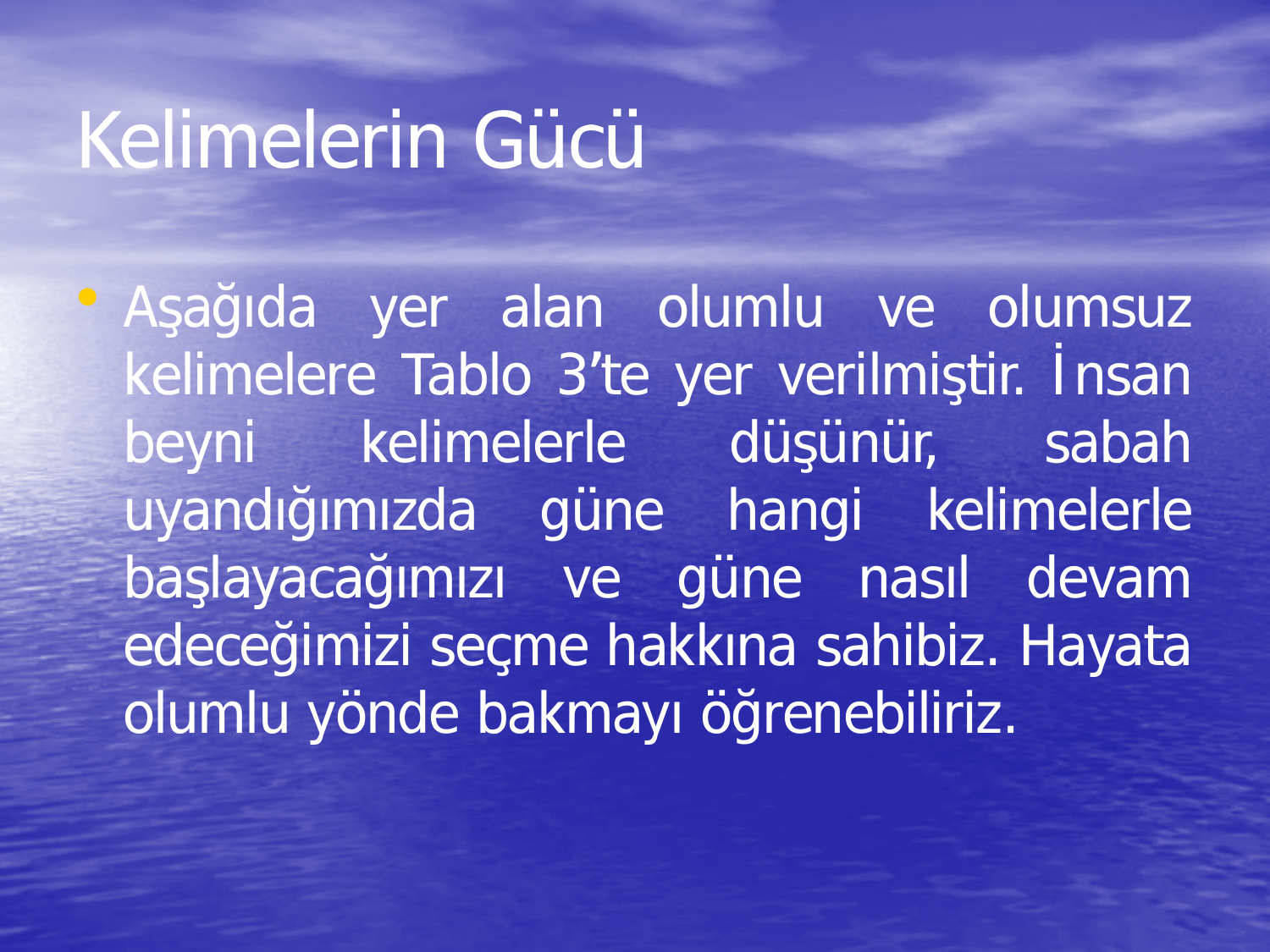

# Kelimelerin Gücü
Aşağıda yer alan olumlu ve olumsuz kelimelere Tablo 3’te yer verilmiştir. İnsan beyni kelimelerle düşünür, sabah uyandığımızda güne hangi kelimelerle başlayacağımızı ve güne nasıl devam edeceğimizi seçme hakkına sahibiz. Hayata olumlu yönde bakmayı öğrenebiliriz.